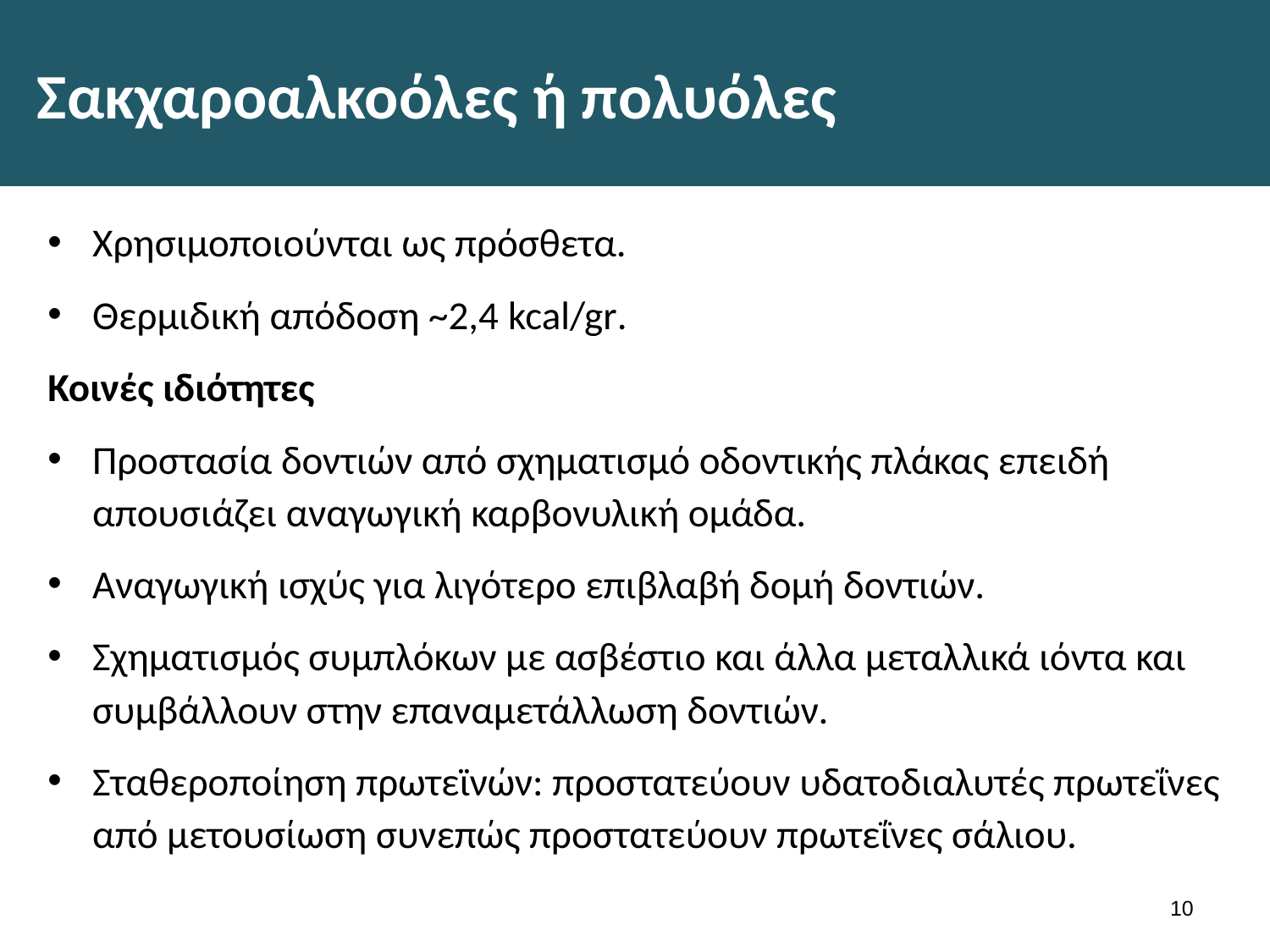

# Σακχαροαλκοόλες ή πολυόλες
Χρησιμοποιούνται ως πρόσθετα.
Θερμιδική απόδοση ~2,4 kcal/gr.
Κοινές ιδιότητες
Προστασία δοντιών από σχηματισμό οδοντικής πλάκας επειδή απουσιάζει αναγωγική καρβονυλική ομάδα.
Αναγωγική ισχύς για λιγότερο επιβλαβή δομή δοντιών.
Σχηματισμός συμπλόκων με ασβέστιο και άλλα μεταλλικά ιόντα και συμβάλλουν στην επαναμετάλλωση δοντιών.
Σταθεροποίηση πρωτεϊνών: προστατεύουν υδατοδιαλυτές πρωτεΐνες από μετουσίωση συνεπώς προστατεύουν πρωτεΐνες σάλιου.

10